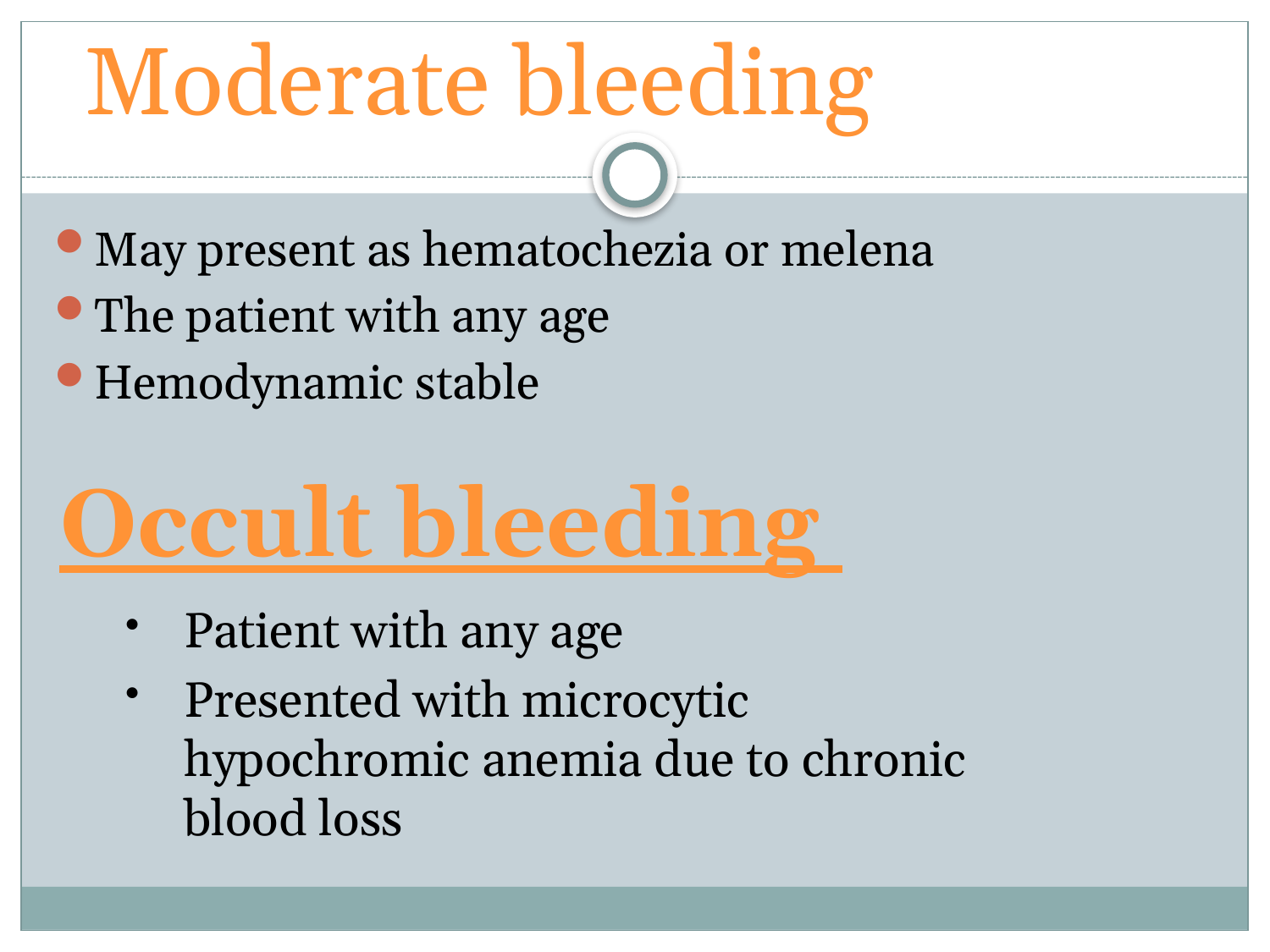

# Moderate bleeding
May present as hematochezia or melena
The patient with any age
Hemodynamic stable

Occult bleeding
Patient with any age
Presented with microcytic  hypochromic anemia due to chronic blood loss